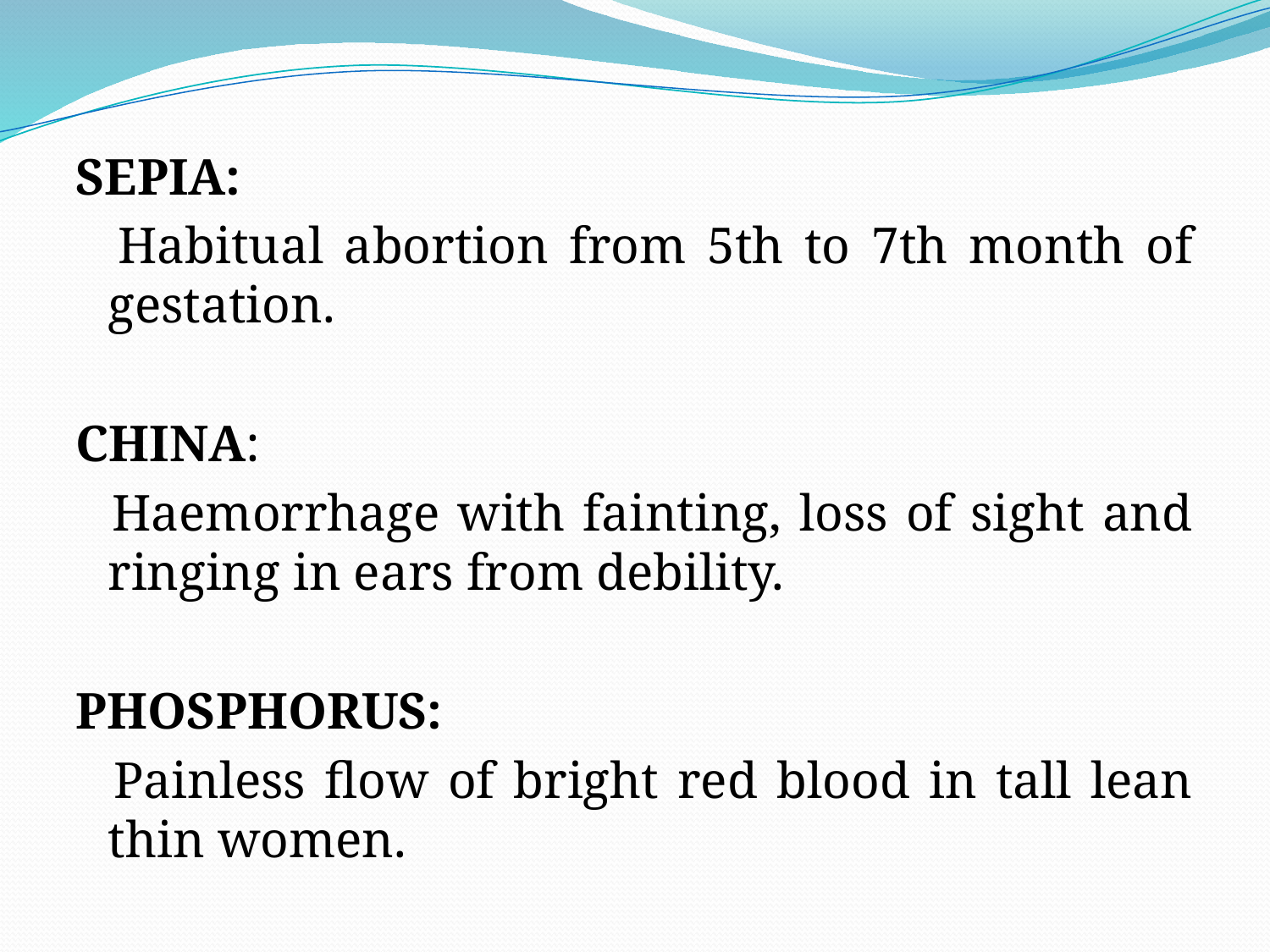

SEPIA:
  Habitual abortion from 5th to 7th month of gestation.

CHINA:
  Haemorrhage with fainting, loss of sight and ringing in ears from debility.

PHOSPHORUS:
  Painless flow of bright red blood in tall lean thin women.